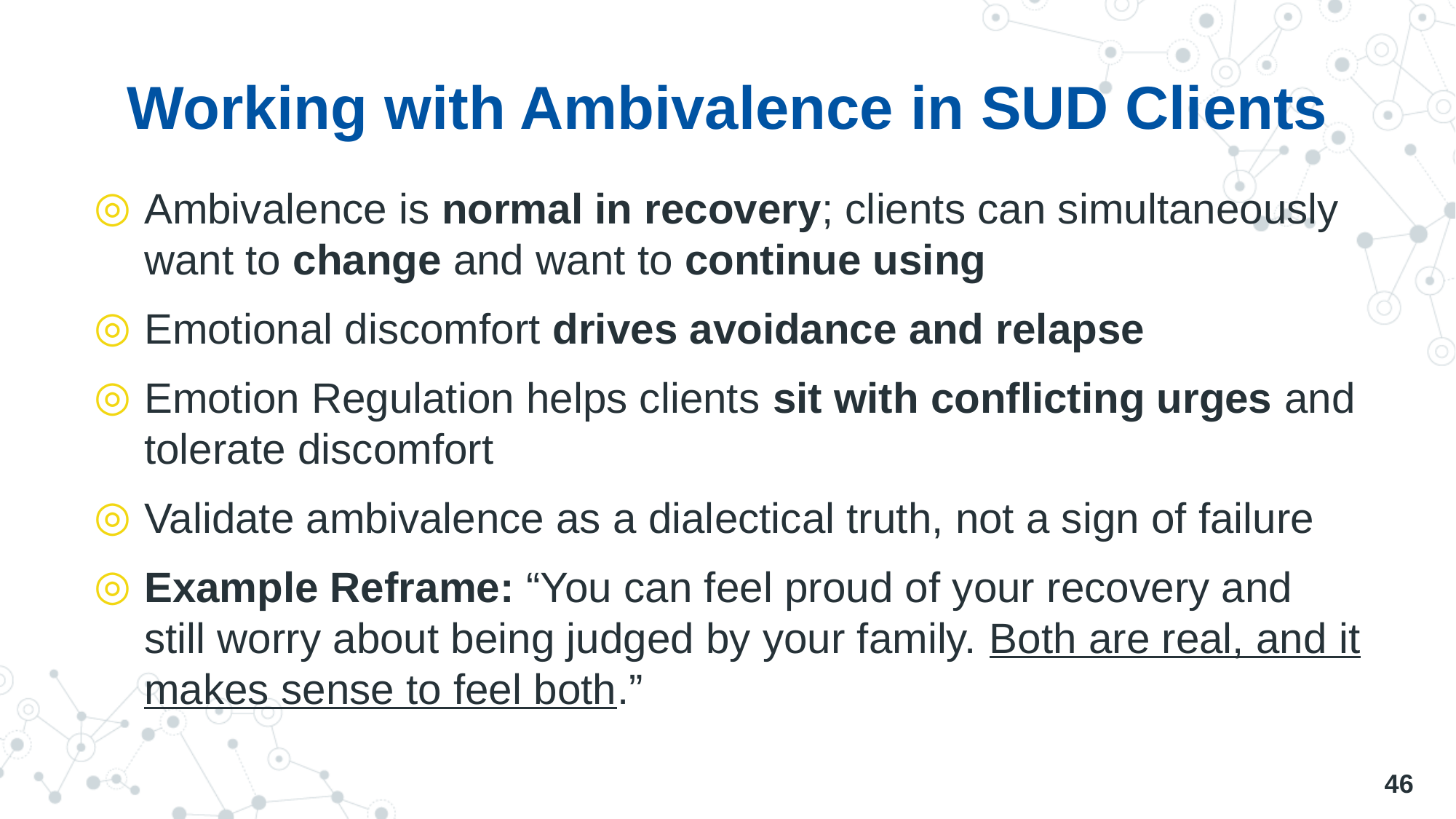

# Working with Ambivalence in SUD Clients
Ambivalence is normal in recovery; clients can simultaneously want to change and want to continue using
Emotional discomfort drives avoidance and relapse
Emotion Regulation helps clients sit with conflicting urges and tolerate discomfort
Validate ambivalence as a dialectical truth, not a sign of failure
Example Reframe: “You can feel proud of your recovery and still worry about being judged by your family. Both are real, and it makes sense to feel both.”
46